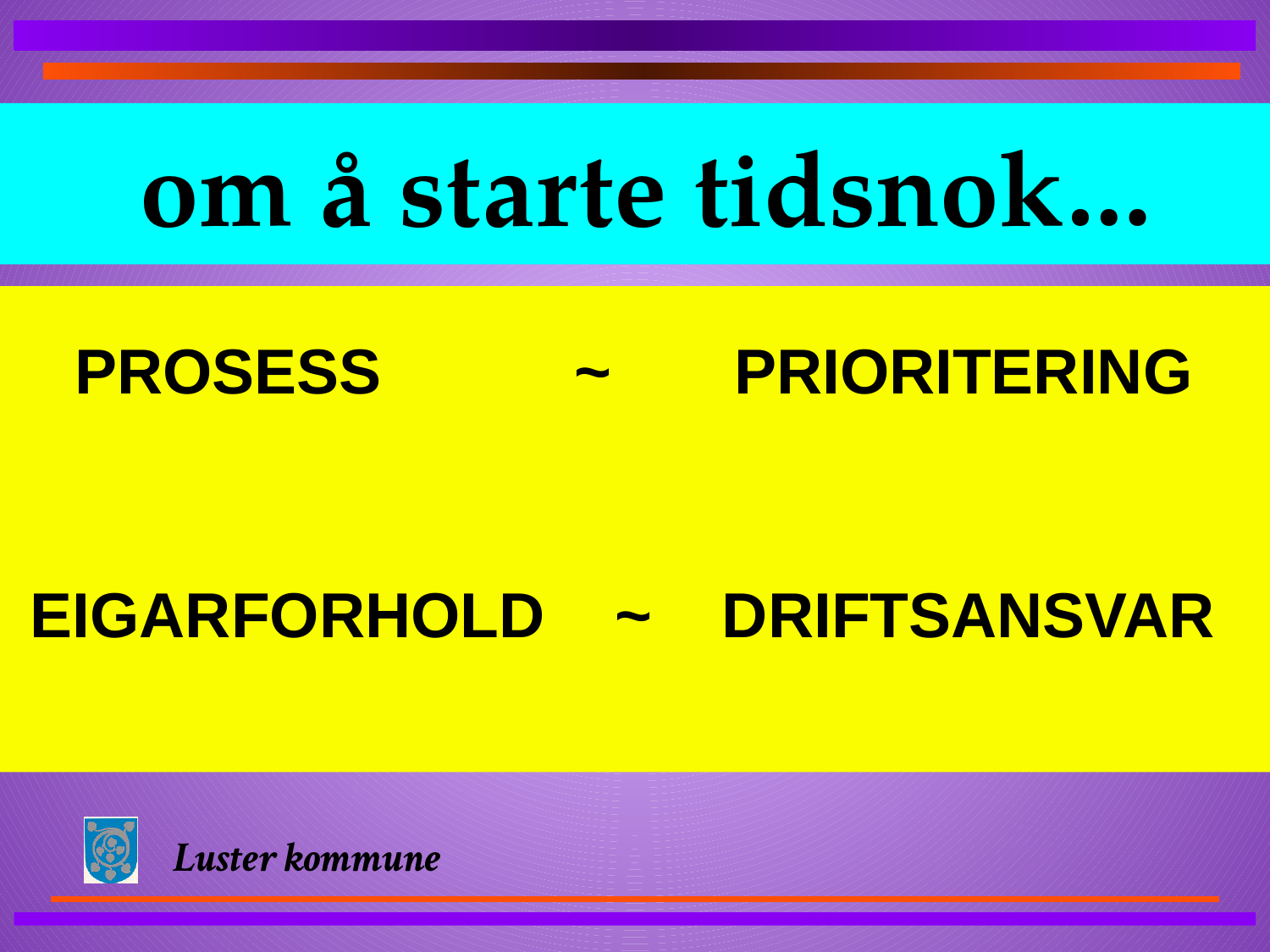

# om å starte tidsnok…

       PROSESS           ~       PRIORITERING

 EIGARFORHOLD    ~    DRIFTSANSVAR